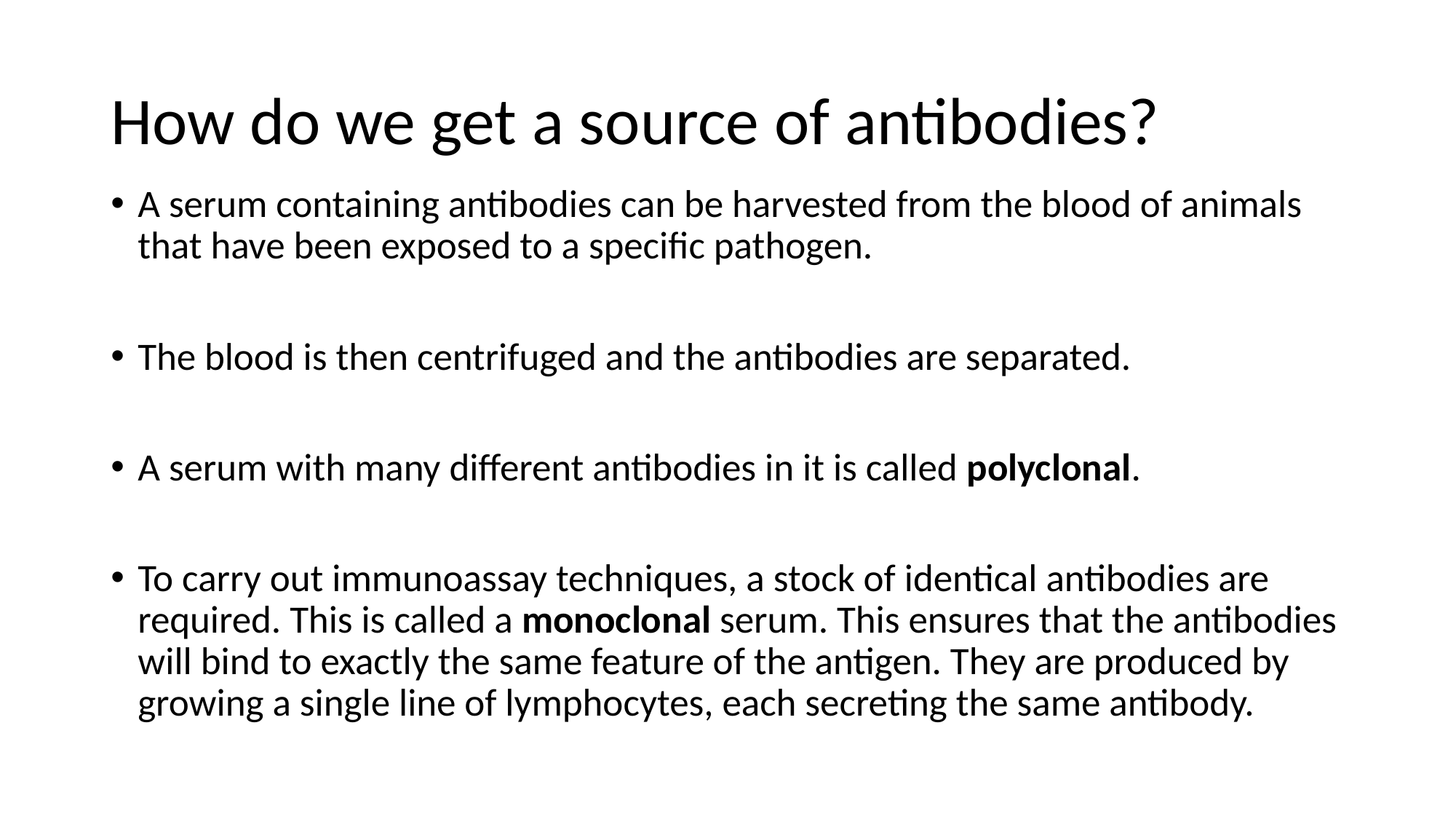

# How do we get a source of antibodies?
A serum containing antibodies can be harvested from the blood of animals that have been exposed to a specific pathogen.

The blood is then centrifuged and the antibodies are separated.

A serum with many different antibodies in it is called polyclonal.

To carry out immunoassay techniques, a stock of identical antibodies are required. This is called a monoclonal serum. This ensures that the antibodies will bind to exactly the same feature of the antigen. They are produced by growing a single line of lymphocytes, each secreting the same antibody.